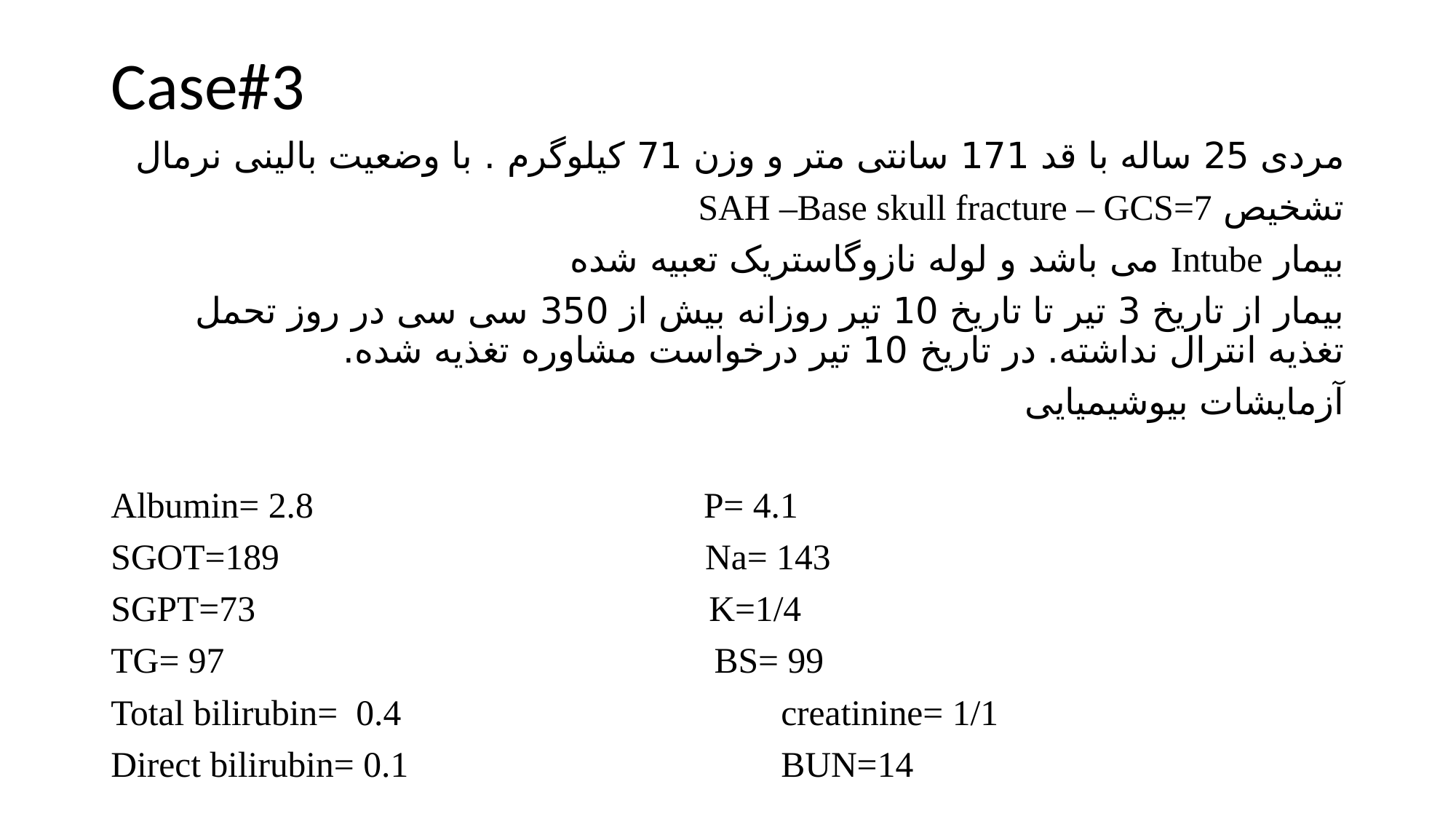

# Case#3
مردی 25 ساله با قد 171 سانتی متر و وزن 71 کیلوگرم . با وضعیت بالینی نرمال
تشخیص SAH –Base skull fracture – GCS=7
بیمار Intube می باشد و لوله نازوگاستریک تعبیه شده
بیمار از تاریخ 3 تیر تا تاریخ 10 تیر روزانه بیش از 350 سی سی در روز تحمل تغذیه انترال نداشته. در تاریخ 10 تیر درخواست مشاوره تغذیه شده.
آزمایشات بیوشیمیایی

Albumin= 2.8                                           P= 4.1
SGOT=189                                               Na= 143
SGPT=73                                                  K=1/4
TG= 97                                                      BS= 99
Total bilirubin=  0.4	                                 creatinine= 1/1
Direct bilirubin= 0.1	                                 BUN=14